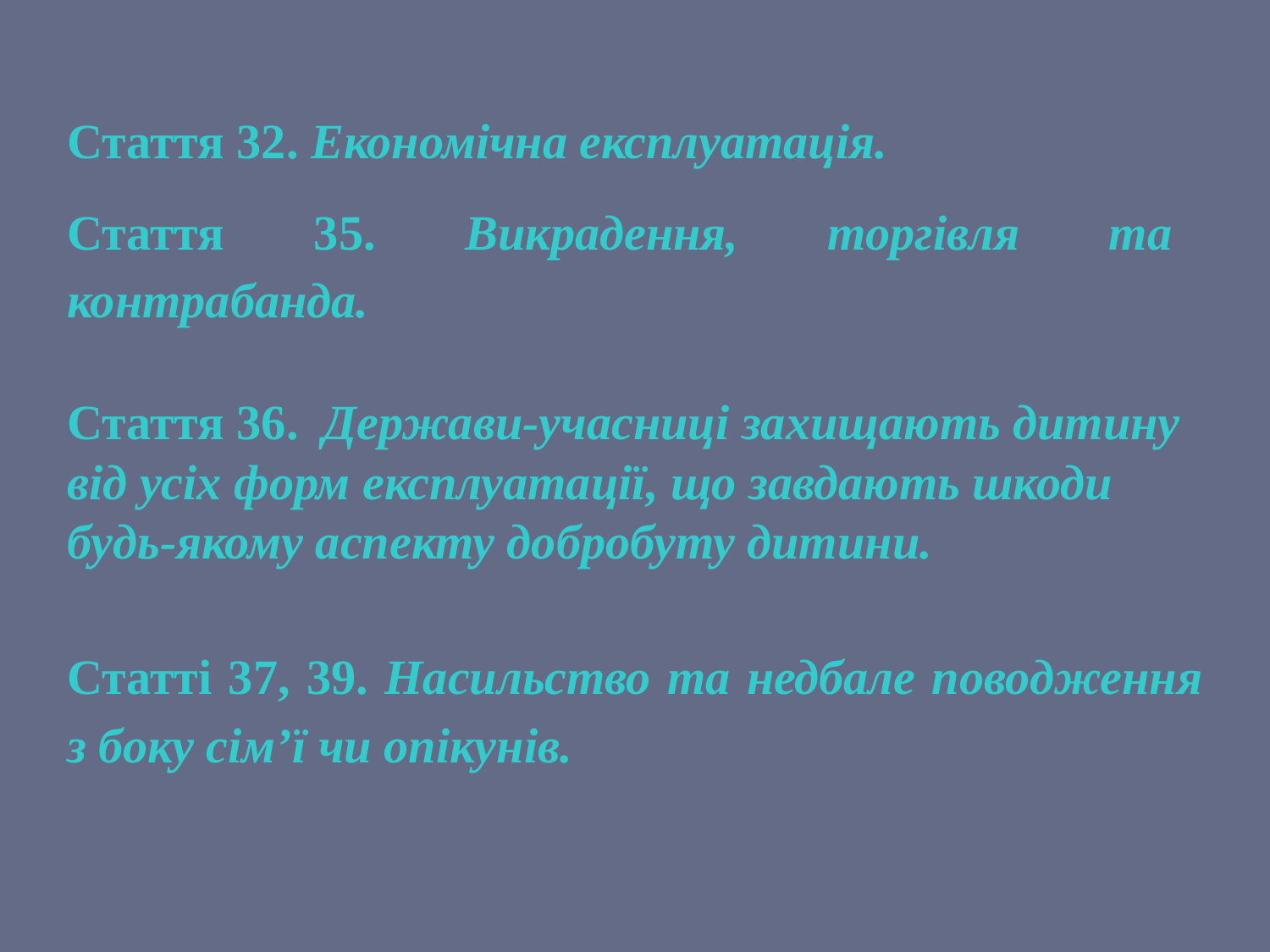

Стаття 32. Економічна експлуатація.

Стаття 35. Викрадення, торгівля та контрабанда.

Стаття 36.  Держави-учасниці захищають дитину від усіх форм експлуатації, що завдають шкоди будь-якому аспекту добробуту дитини.

Статті 37, 39. Насильство та недбале поводження з боку сім’ї чи опікунів.